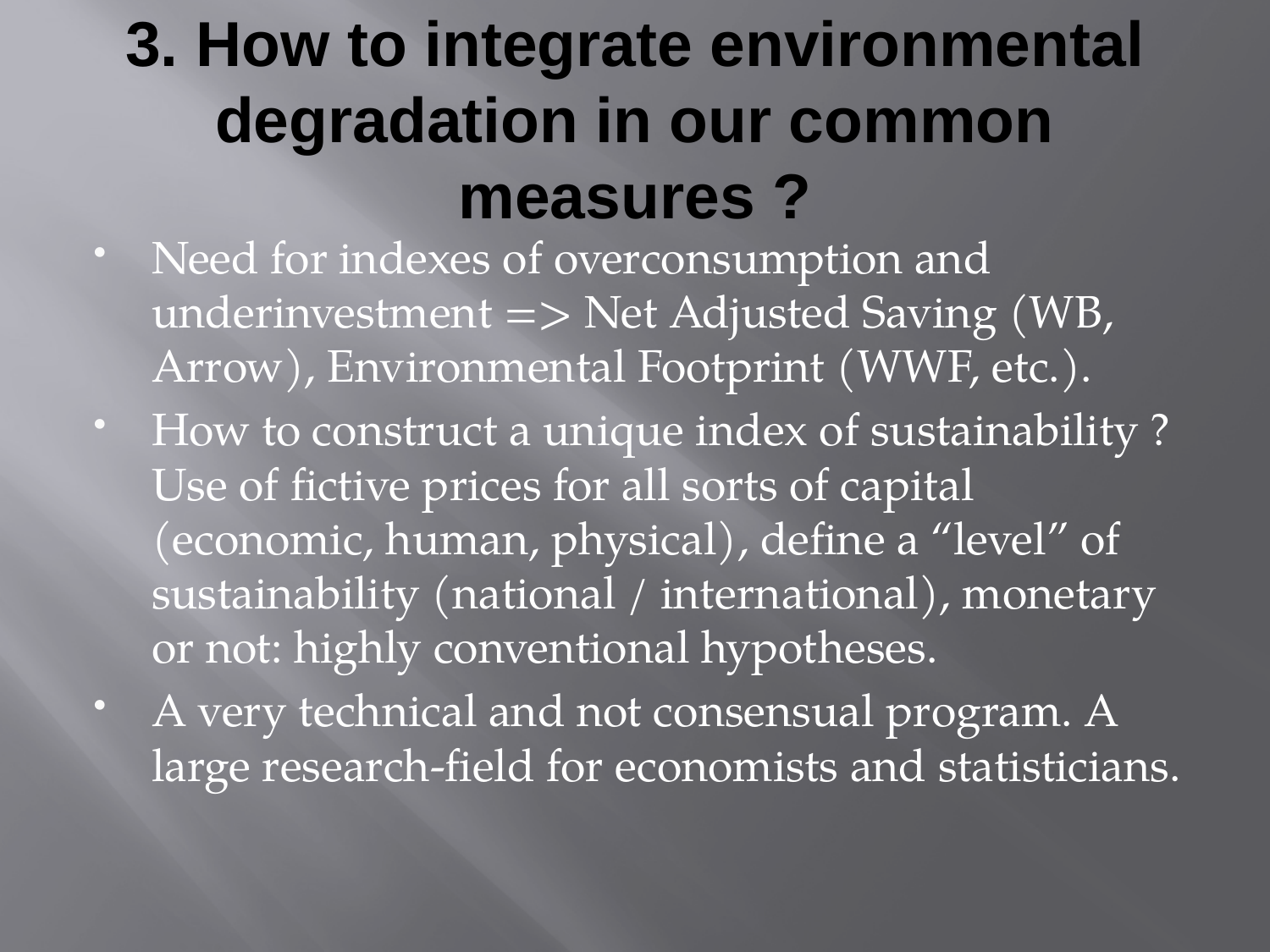

# 3. How to integrate environmental degradation in our common measures ?
Need for indexes of overconsumption and underinvestment => Net Adjusted Saving (WB, Arrow), Environmental Footprint (WWF, etc.).
How to construct a unique index of sustainability ? Use of fictive prices for all sorts of capital (economic, human, physical), define a “level” of sustainability (national / international), monetary or not: highly conventional hypotheses.
A very technical and not consensual program. A large research-field for economists and statisticians.